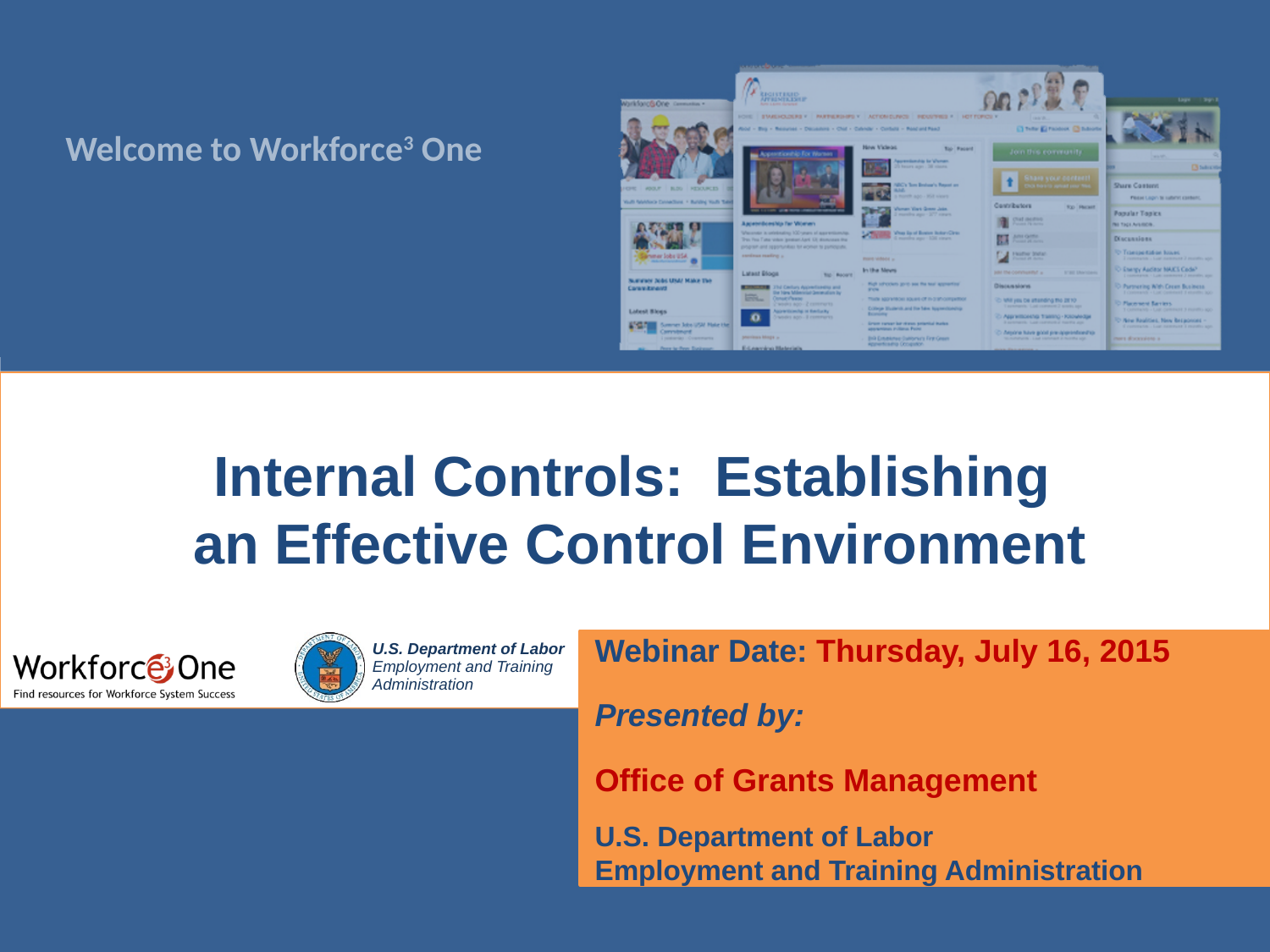

# Internal Controls:  Establishing an Effective Control Environment
Webinar Date: Thursday, July 16, 2015
Presented by:
Office of Grants Management
U.S. Department of Labor
Employment and Training Administration